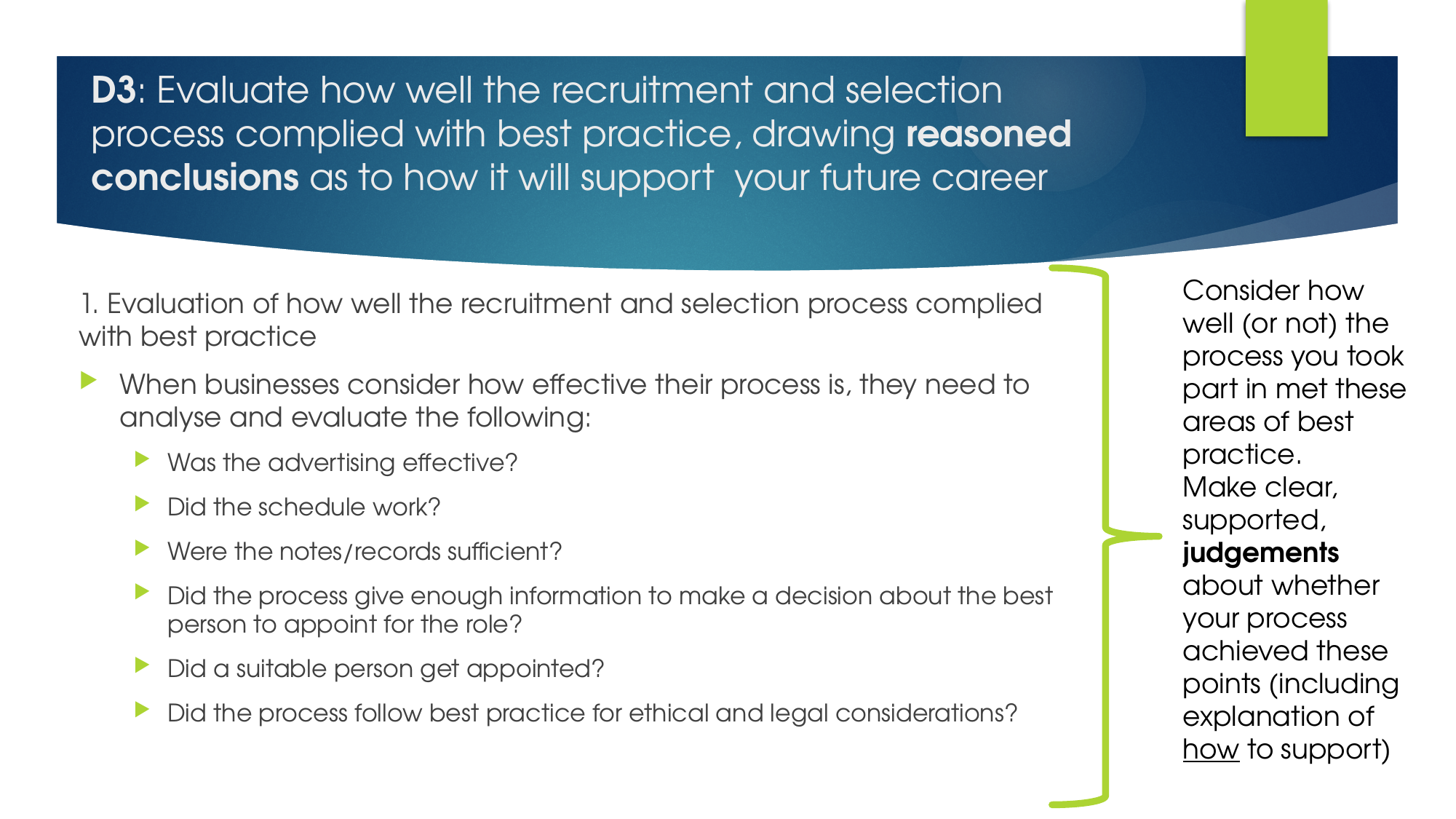

# D3: Evaluate how well the recruitment and selection process complied with best practice, drawing reasoned conclusions as to how it will support  your future career

Consider how well (or not) the process you took part in met these areas of best practice.
Make clear, supported, judgements about whether your process achieved these points (including explanation of how to support)
1. Evaluation of how well the recruitment and selection process complied with best practice
When businesses consider how effective their process is, they need to analyse and evaluate the following:
Was the advertising effective?
Did the schedule work?
Were the notes/records sufficient?
Did the process give enough information to make a decision about the best person to appoint for the role?
Did a suitable person get appointed?
Did the process follow best practice for ethical and legal considerations?